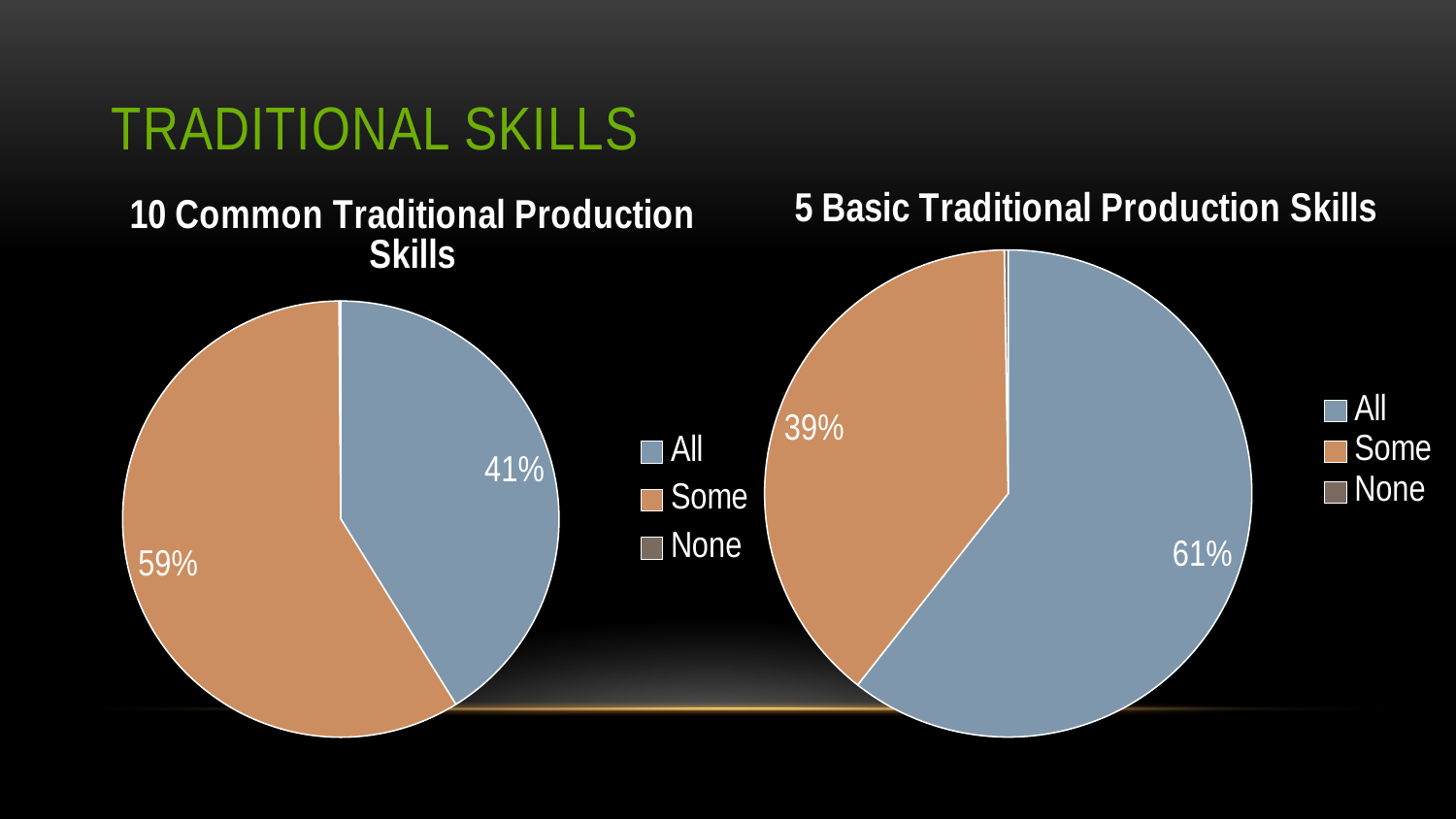

# Traditional Skills

### Chart: 5 Basic Traditional Production Skills

| Category |  |
|---|---|
| All | 483.0 |
| Some | 312.0 |
| None | 2.0 |

### Chart: 10 Common Traditional Production Skills

| Category |  |
|---|---|
| All | 328.0 |
| Some | 468.0 |
| None | 1.0 |